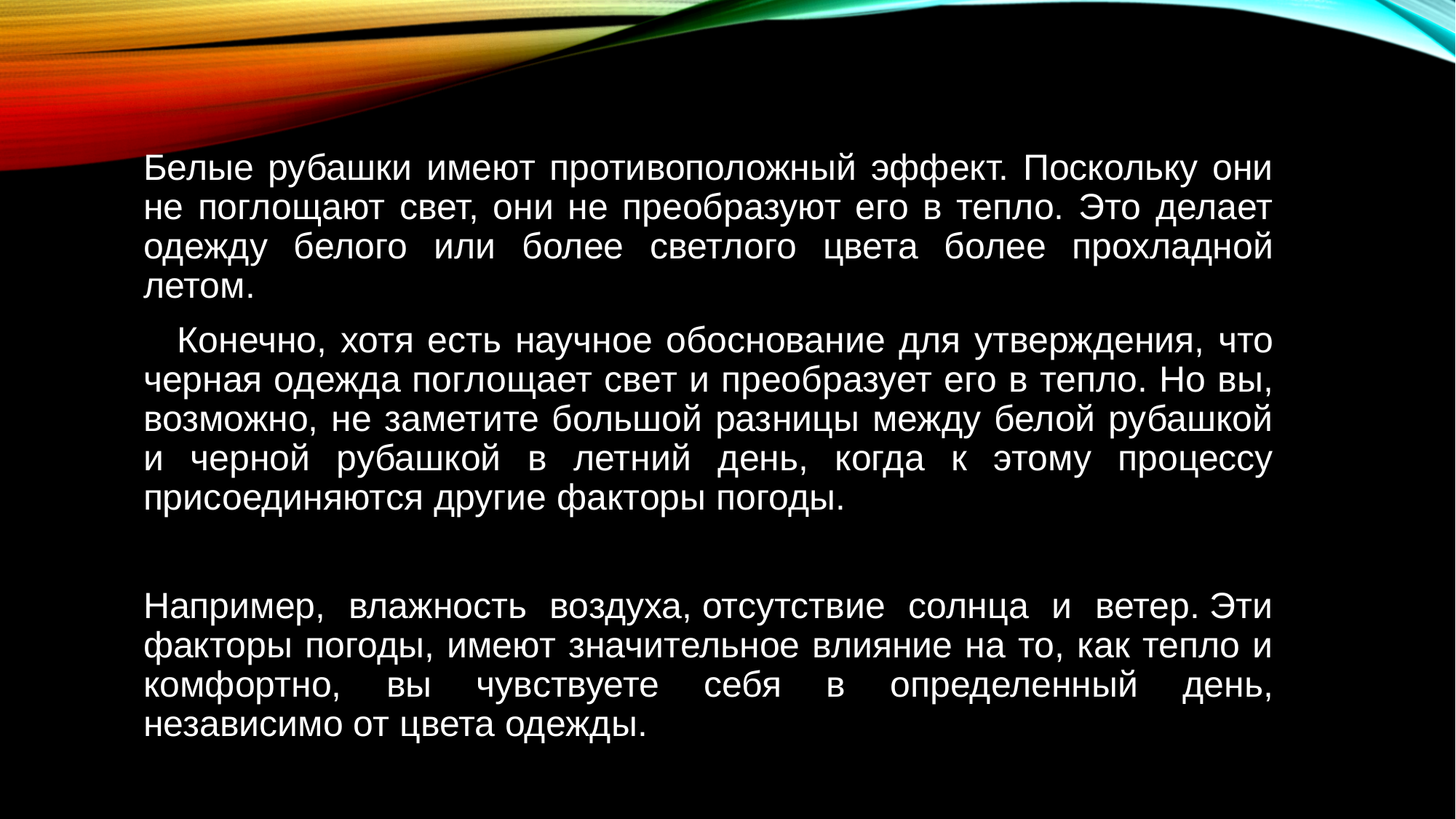

Белые рубашки имеют противоположный эффект. Поскольку они не поглощают свет, они не преобразуют его в тепло. Это делает одежду белого или более светлого цвета более прохладной летом.
   Конечно, хотя есть научное обоснование для утверждения, что черная одежда поглощает свет и преобразует его в тепло. Но вы, возможно, не заметите большой разницы между белой рубашкой и черной рубашкой в летний день, когда к этому процессу присоединяются другие факторы погоды.

Например, влажность воздуха, отсутствие солнца и ветер. Эти факторы погоды, имеют значительное влияние на то, как тепло и комфортно, вы чувствуете себя в определенный день, независимо от цвета одежды.